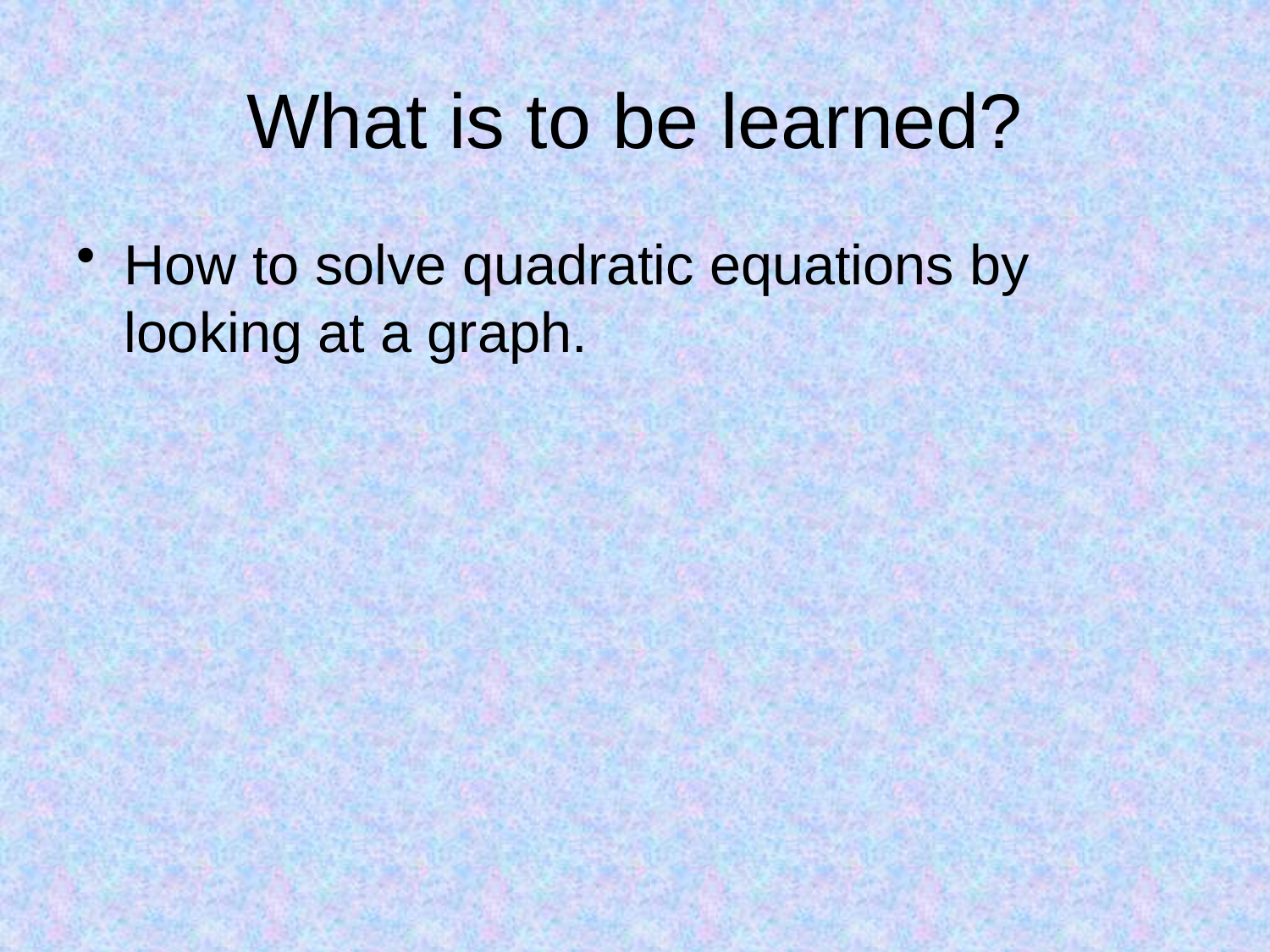

# What is to be learned?
How to solve quadratic equations by looking at a graph.